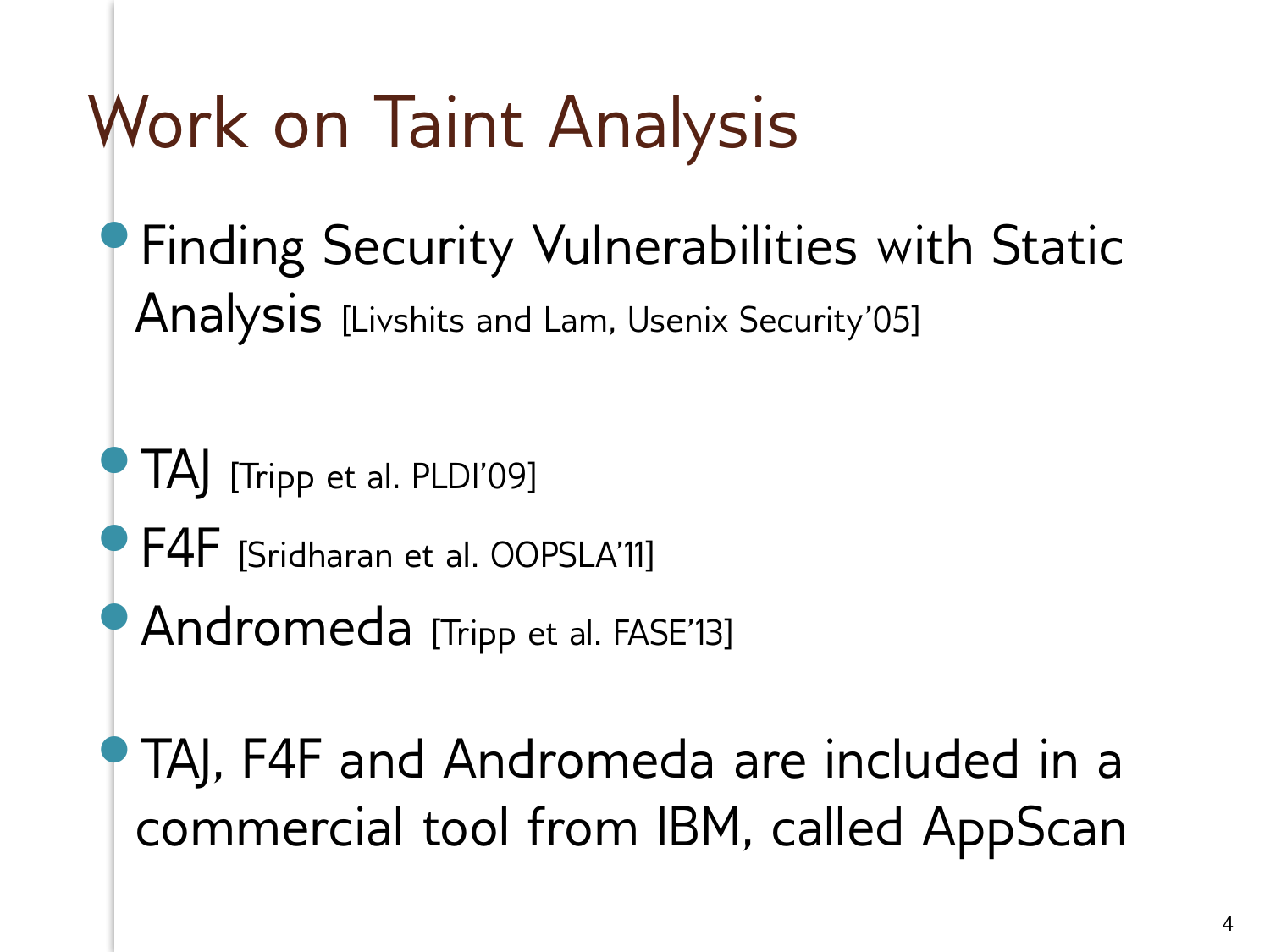

# Work on Taint Analysis
Finding Security Vulnerabilities with Static Analysis [Livshits and Lam, Usenix Security’05]

TAJ [Tripp et al. PLDI’09]
F4F [Sridharan et al. OOPSLA’11]
Andromeda [Tripp et al. FASE’13]

TAJ, F4F and Andromeda are included in a commercial tool from IBM, called AppScan
4